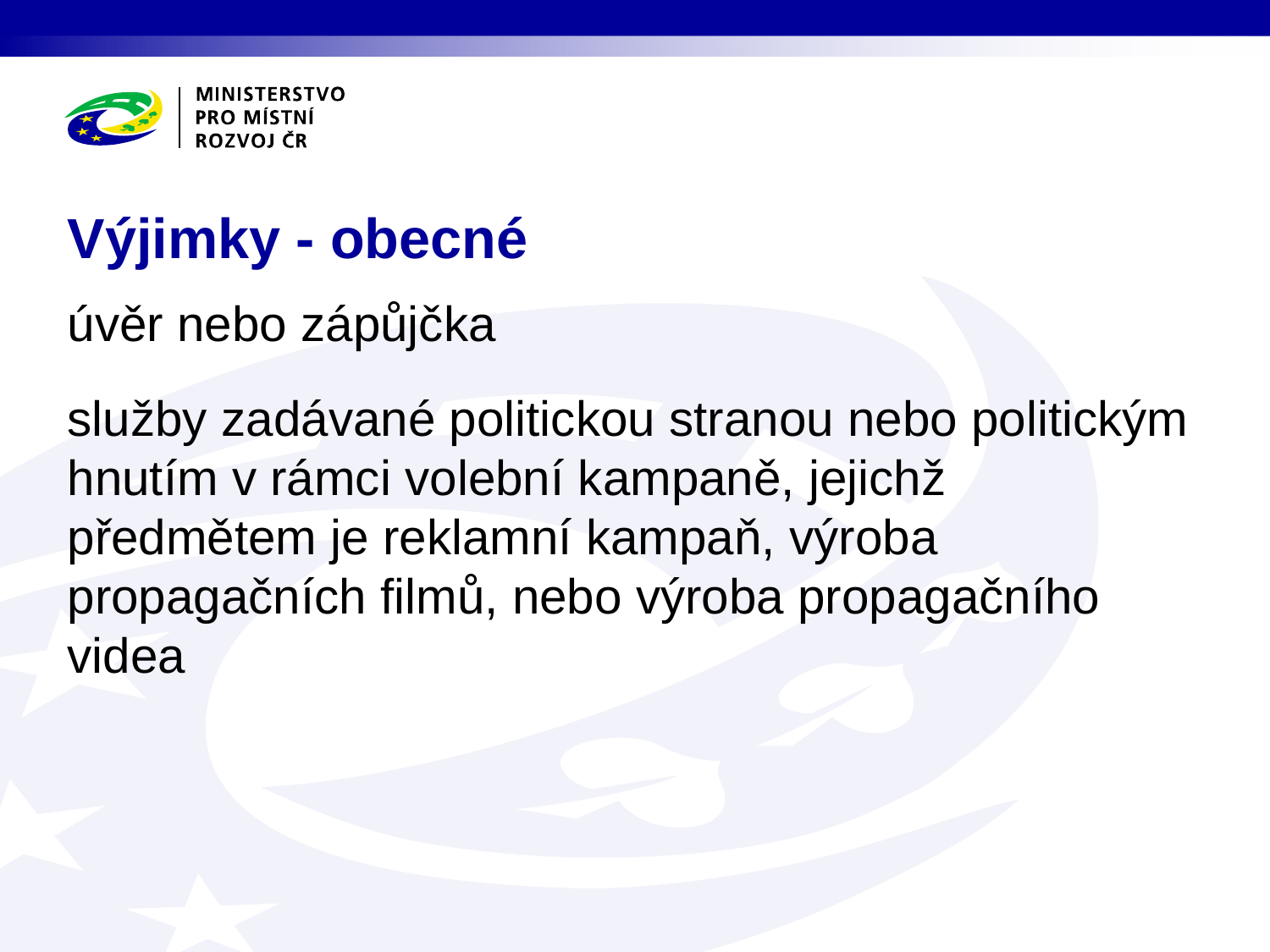

# Výjimky - obecné
úvěr nebo zápůjčka
služby zadávané politickou stranou nebo politickým hnutím v rámci volební kampaně, jejichž předmětem je reklamní kampaň, výroba propagačních filmů, nebo výroba propagačního videa